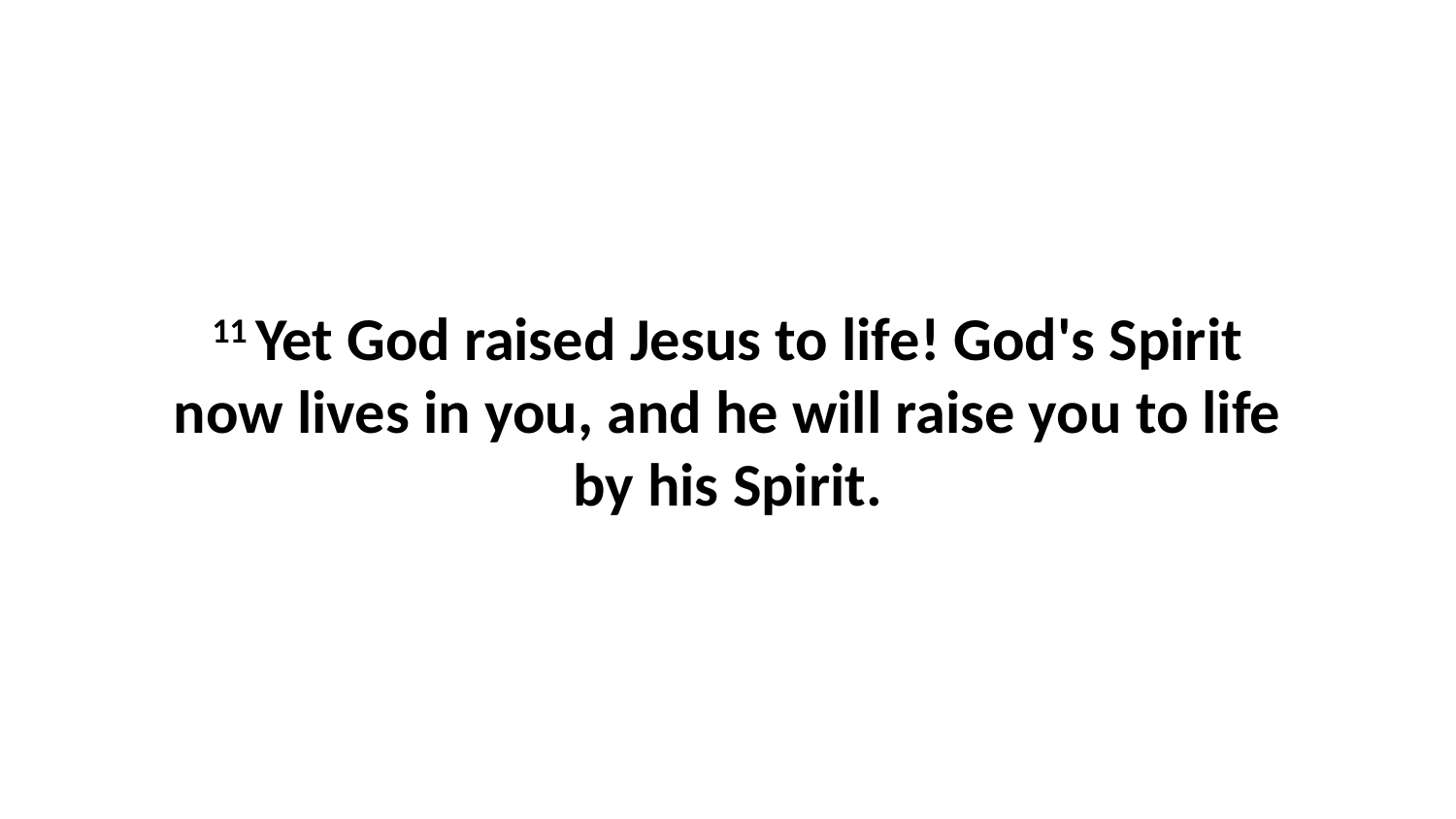

11 Yet God raised Jesus to life! God's Spirit now lives in you, and he will raise you to life by his Spirit.